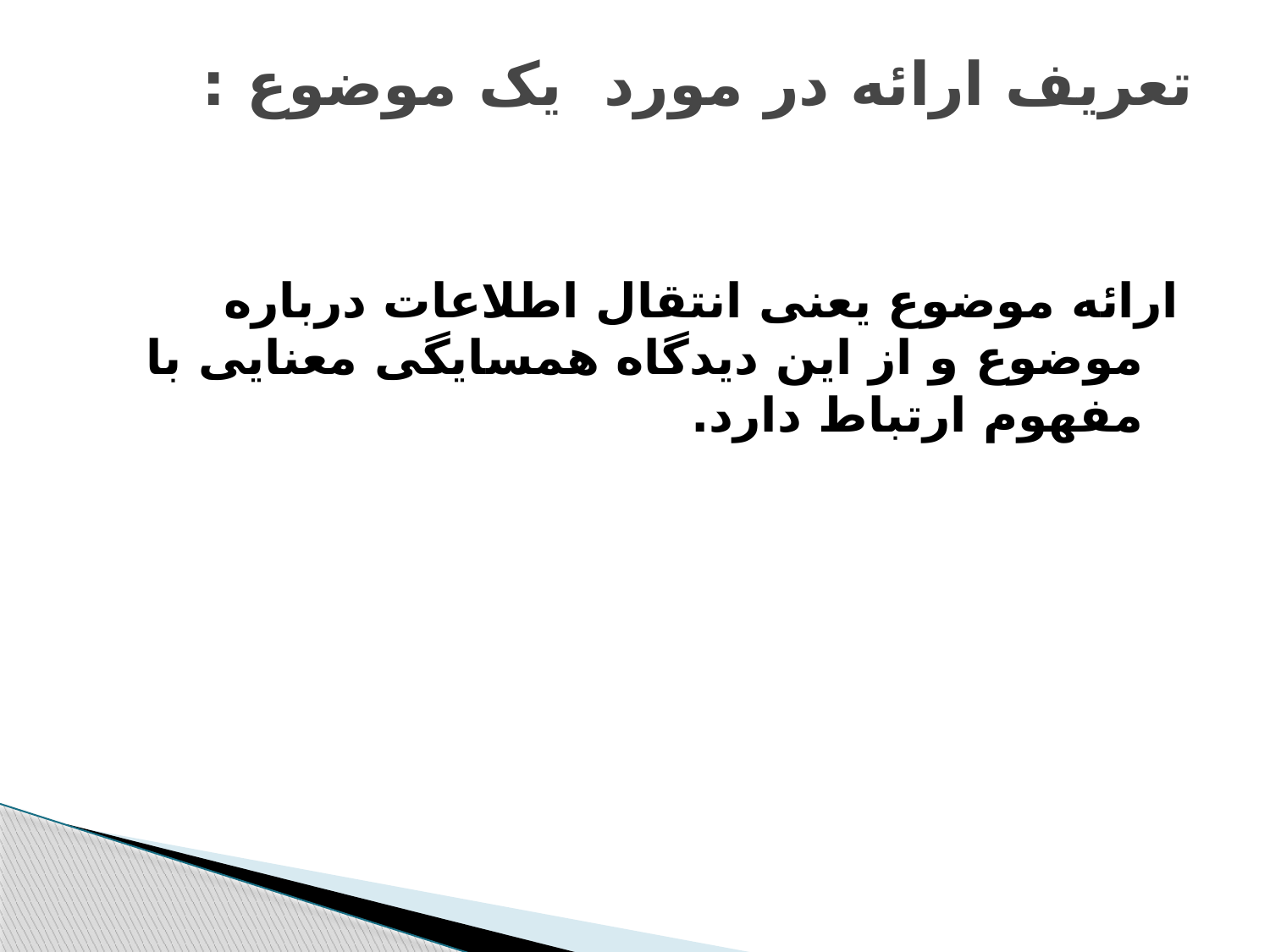

# تعریف ارائه در مورد  یک موضوع :
ارائه موضوع یعنی انتقال اطلاعات درباره موضوع و از این دیدگاه همسایگی معنایی با مفهوم ارتباط دارد.